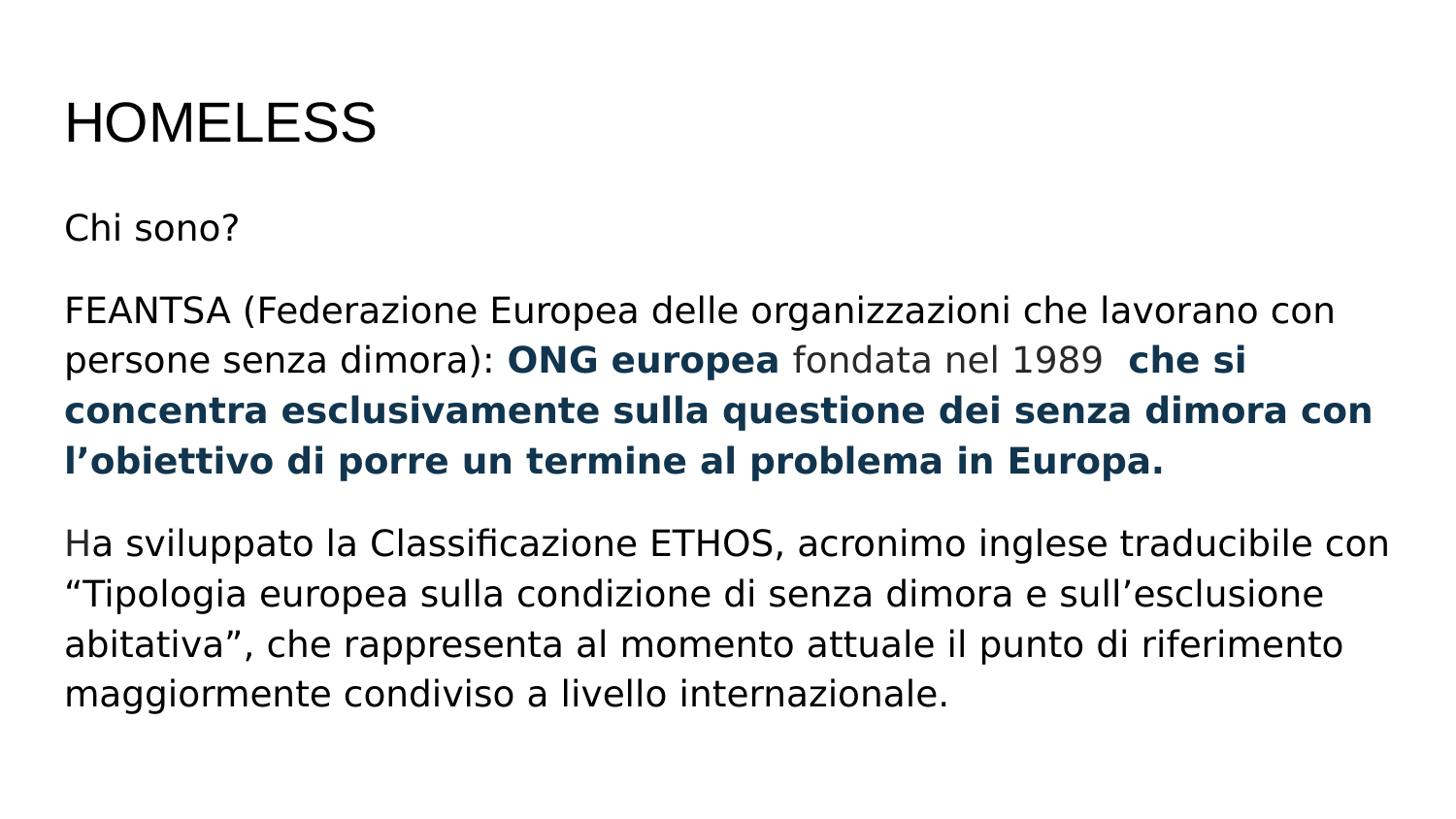

# HOMELESS
Chi sono?
FEANTSA (Federazione Europea delle organizzazioni che lavorano con persone senza dimora): ONG europea fondata nel 1989  che si concentra esclusivamente sulla questione dei senza dimora con l’obiettivo di porre un termine al problema in Europa.
Ha sviluppato la Classificazione ETHOS, acronimo inglese traducibile con “Tipologia europea sulla condizione di senza dimora e sull’esclusione abitativa”, che rappresenta al momento attuale il punto di riferimento maggiormente condiviso a livello internazionale.